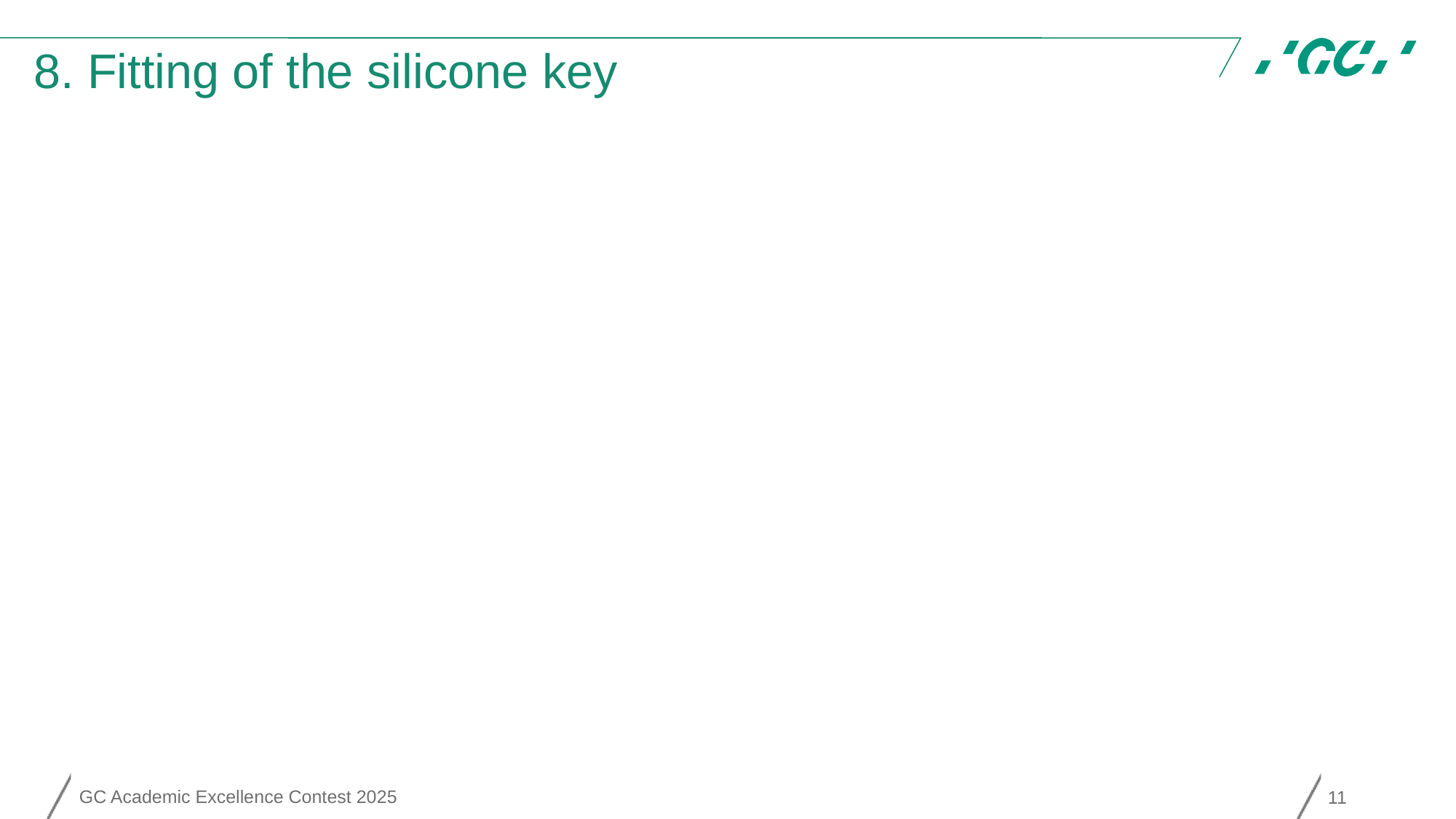

# 8. Fitting of the silicone key

GC Academic Excellence Contest 2025
11